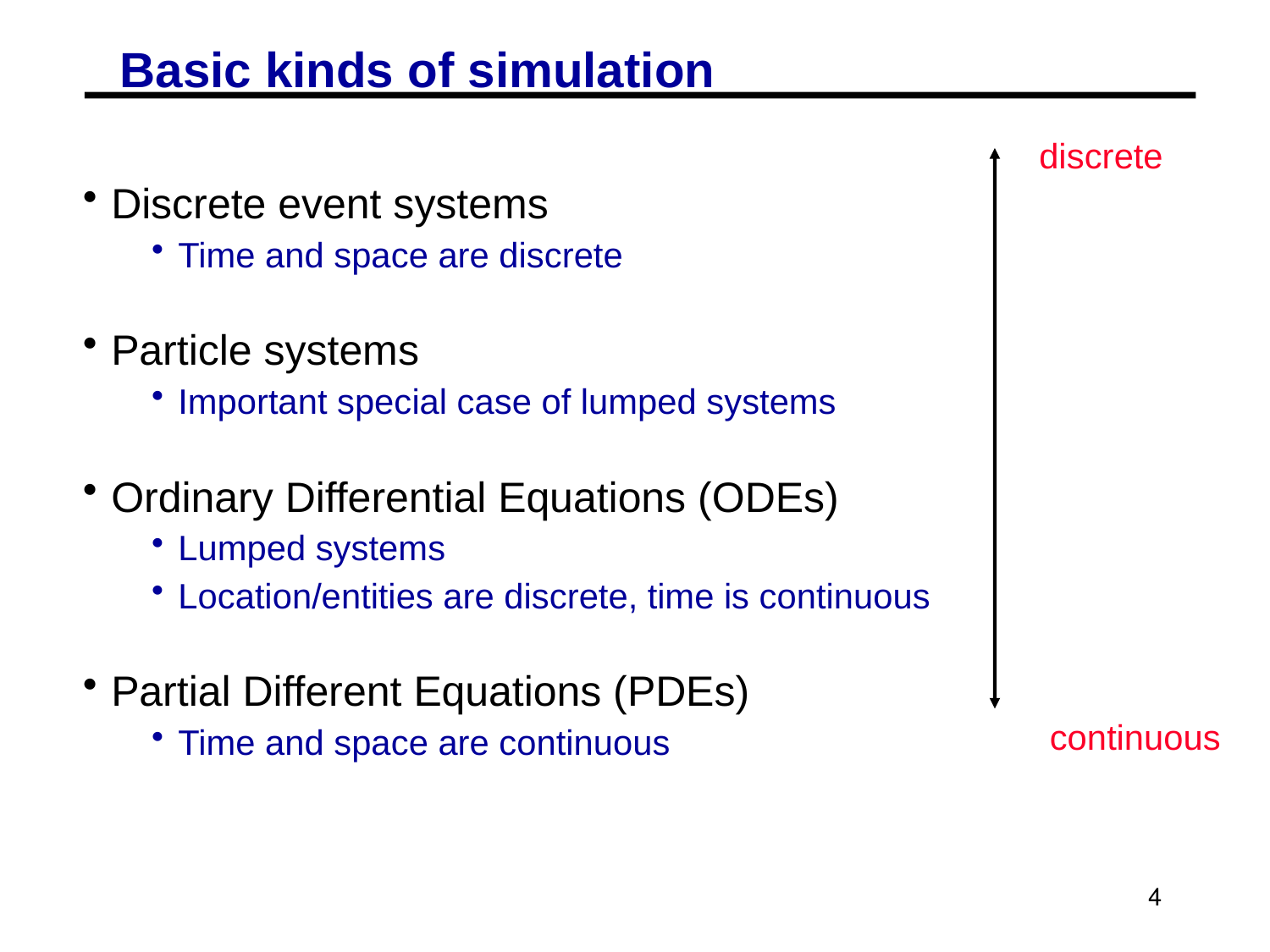

# Basic kinds of simulation
discrete

Discrete event systems
Time and space are discrete

Particle systems
Important special case of lumped systems

Ordinary Differential Equations (ODEs)
Lumped systems
Location/entities are discrete, time is continuous

Partial Different Equations (PDEs)
Time and space are continuous
continuous
4